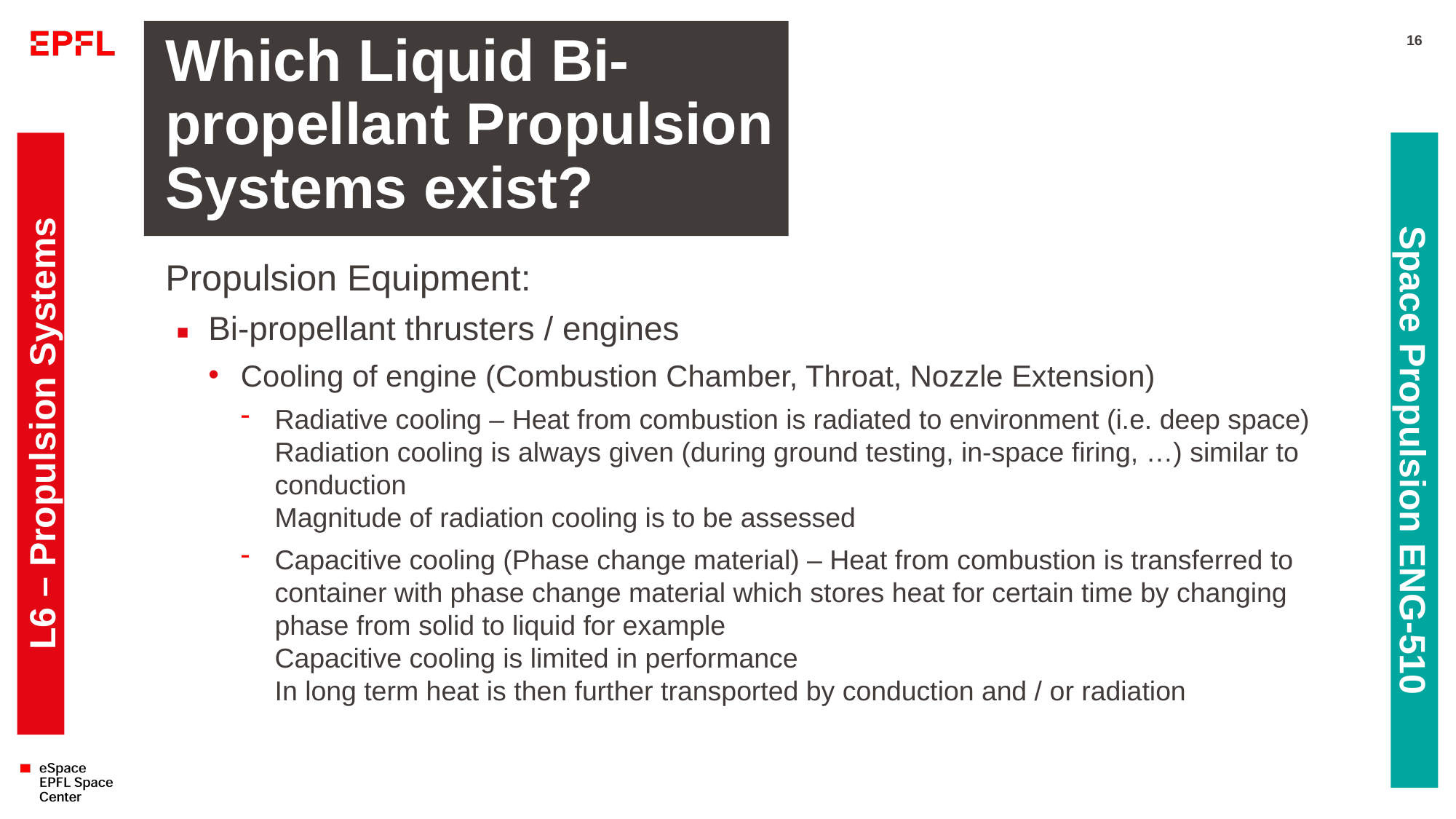

# Which Liquid Bi-propellant Propulsion Systems exist?
16
Propulsion Equipment:
Bi-propellant thrusters / engines
Cooling of engine (Combustion Chamber, Throat, Nozzle Extension)
Radiative cooling – Heat from combustion is radiated to environment (i.e. deep space)
Radiation cooling is always given (during ground testing, in-space firing, …) similar to conduction
Magnitude of radiation cooling is to be assessed
Capacitive cooling (Phase change material) – Heat from combustion is transferred to container with phase change material which stores heat for certain time by changing phase from solid to liquid for example
Capacitive cooling is limited in performance
In long term heat is then further transported by conduction and / or radiation
L6 – Propulsion Systems
Space Propulsion ENG-510